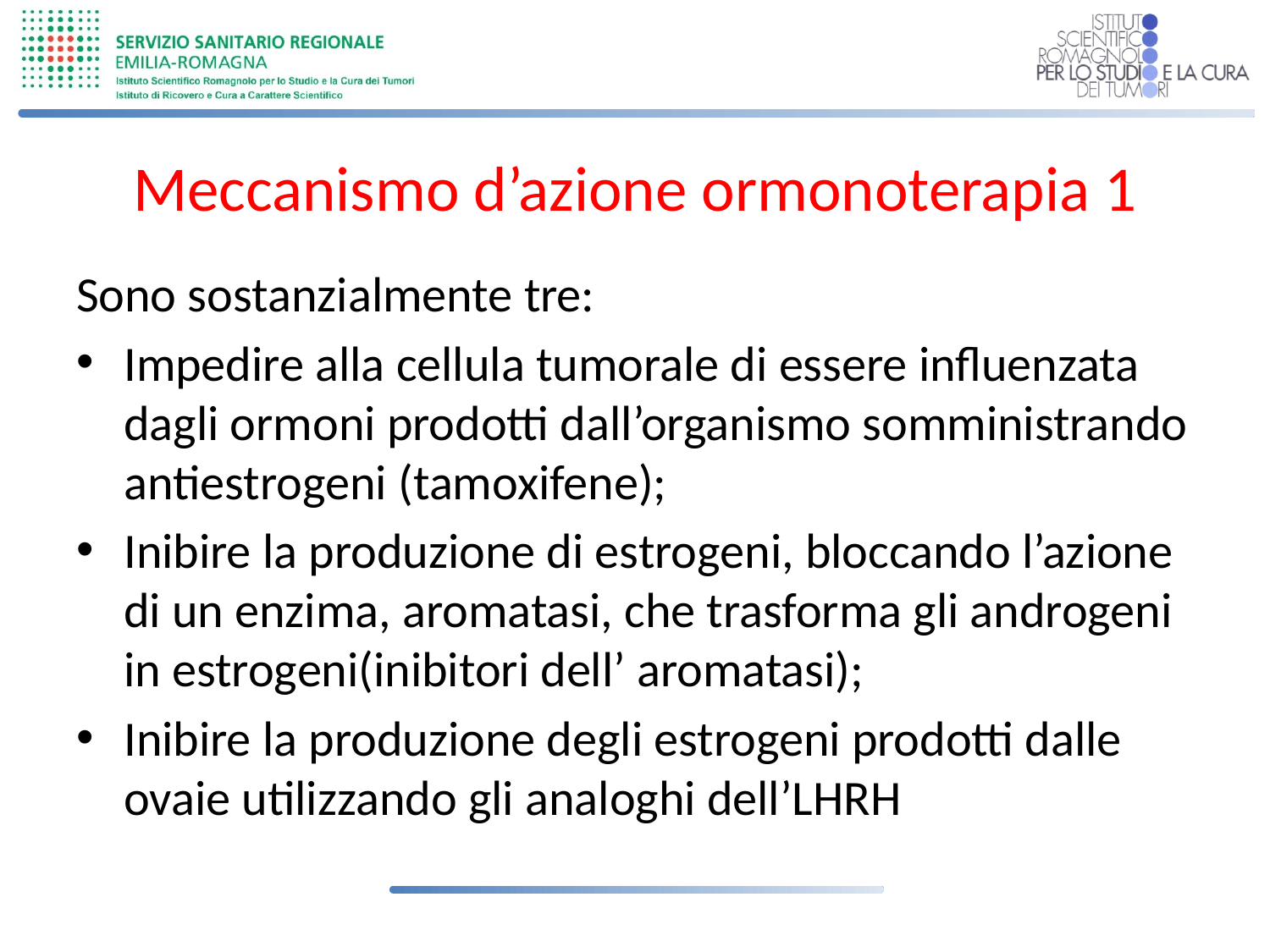

# Meccanismo d’azione ormonoterapia 1
Sono sostanzialmente tre:
Impedire alla cellula tumorale di essere influenzata dagli ormoni prodotti dall’organismo somministrando antiestrogeni (tamoxifene);
Inibire la produzione di estrogeni, bloccando l’azione di un enzima, aromatasi, che trasforma gli androgeni in estrogeni(inibitori dell’ aromatasi);
Inibire la produzione degli estrogeni prodotti dalle ovaie utilizzando gli analoghi dell’LHRH